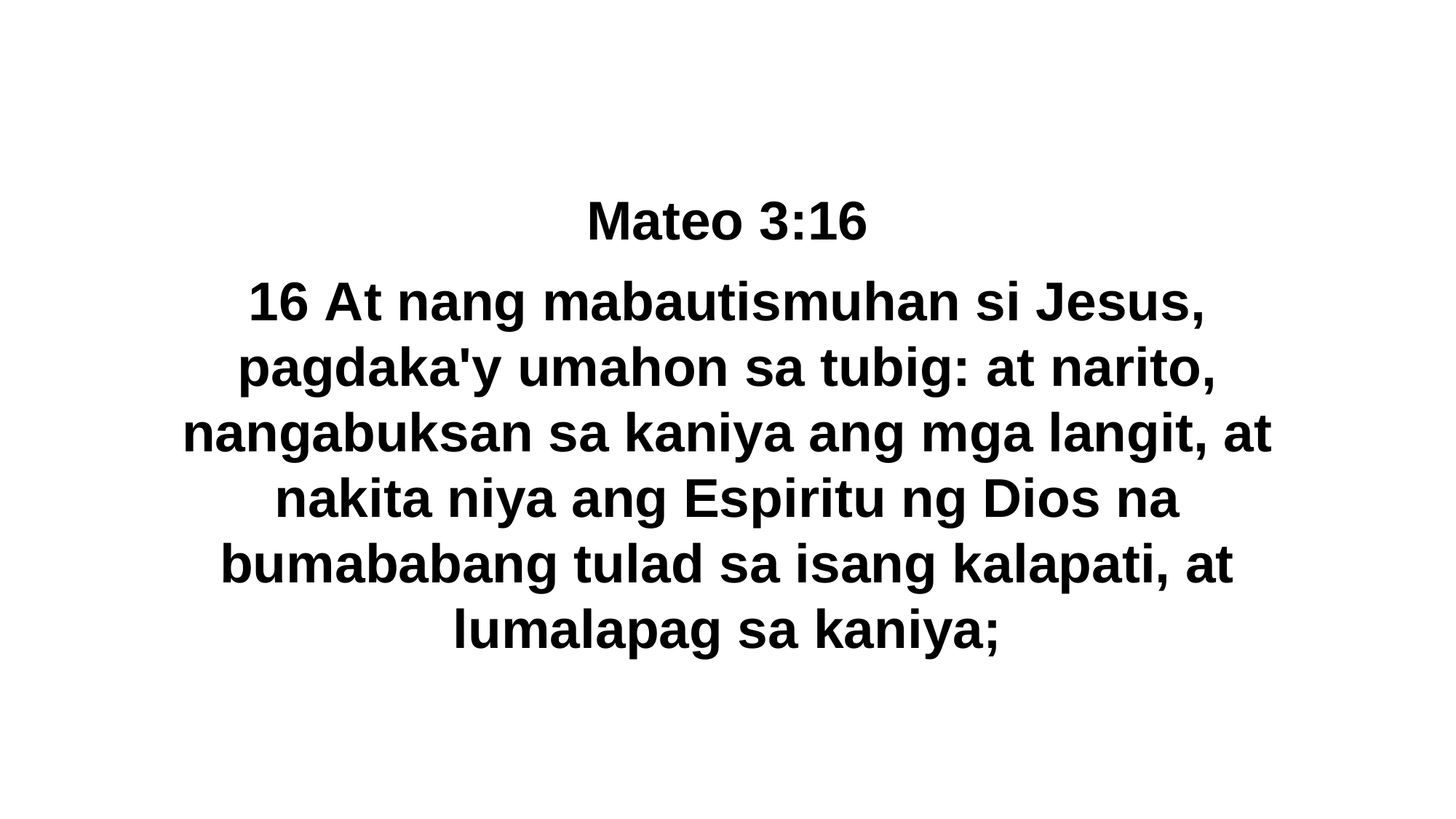

Mateo 3:16
16 At nang mabautismuhan si Jesus, pagdaka'y umahon sa tubig: at narito, nangabuksan sa kaniya ang mga langit, at nakita niya ang Espiritu ng Dios na bumababang tulad sa isang kalapati, at lumalapag sa kaniya;